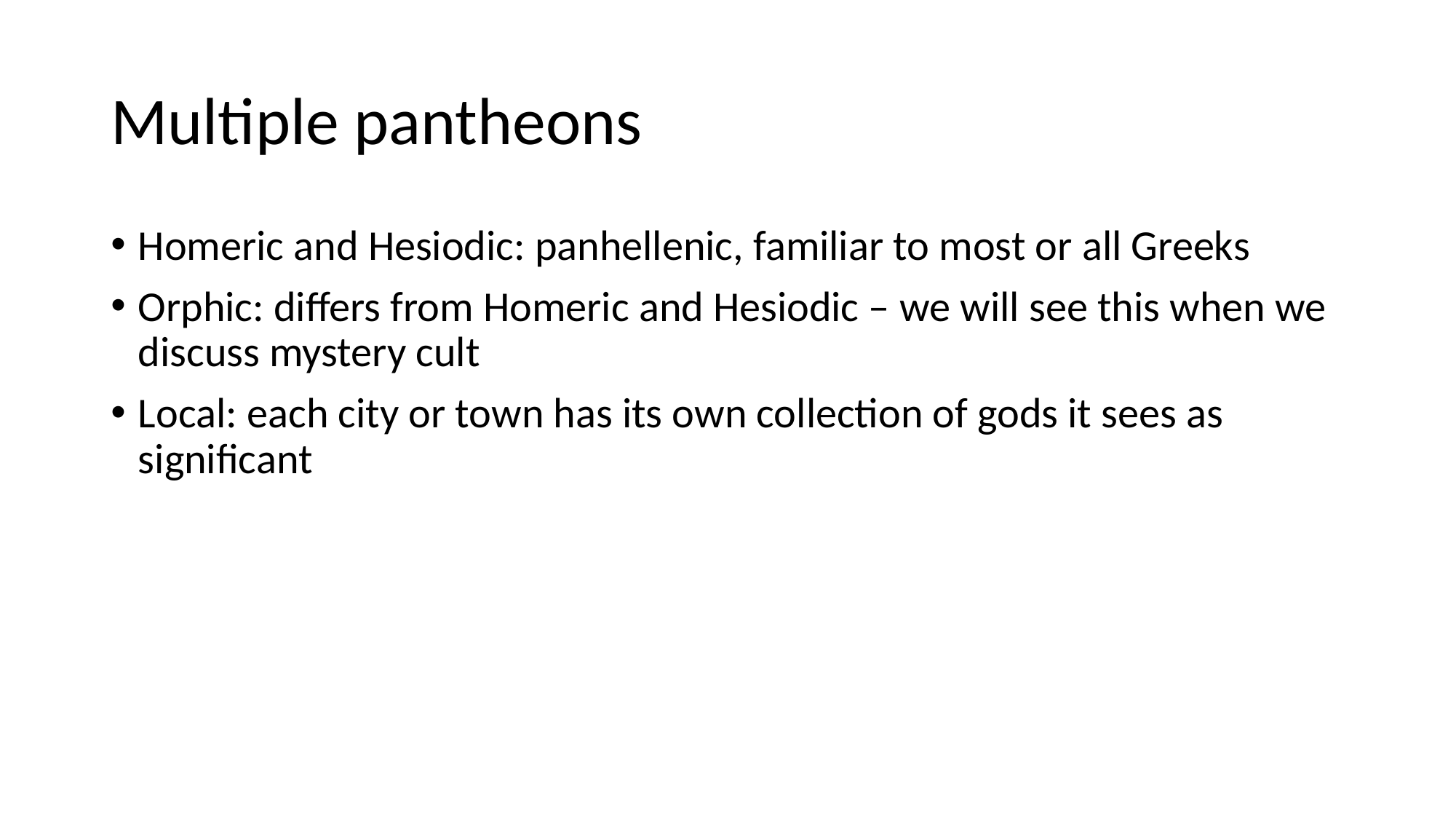

# Multiple pantheons
Homeric and Hesiodic: panhellenic, familiar to most or all Greeks
Orphic: differs from Homeric and Hesiodic – we will see this when we discuss mystery cult
Local: each city or town has its own collection of gods it sees as significant